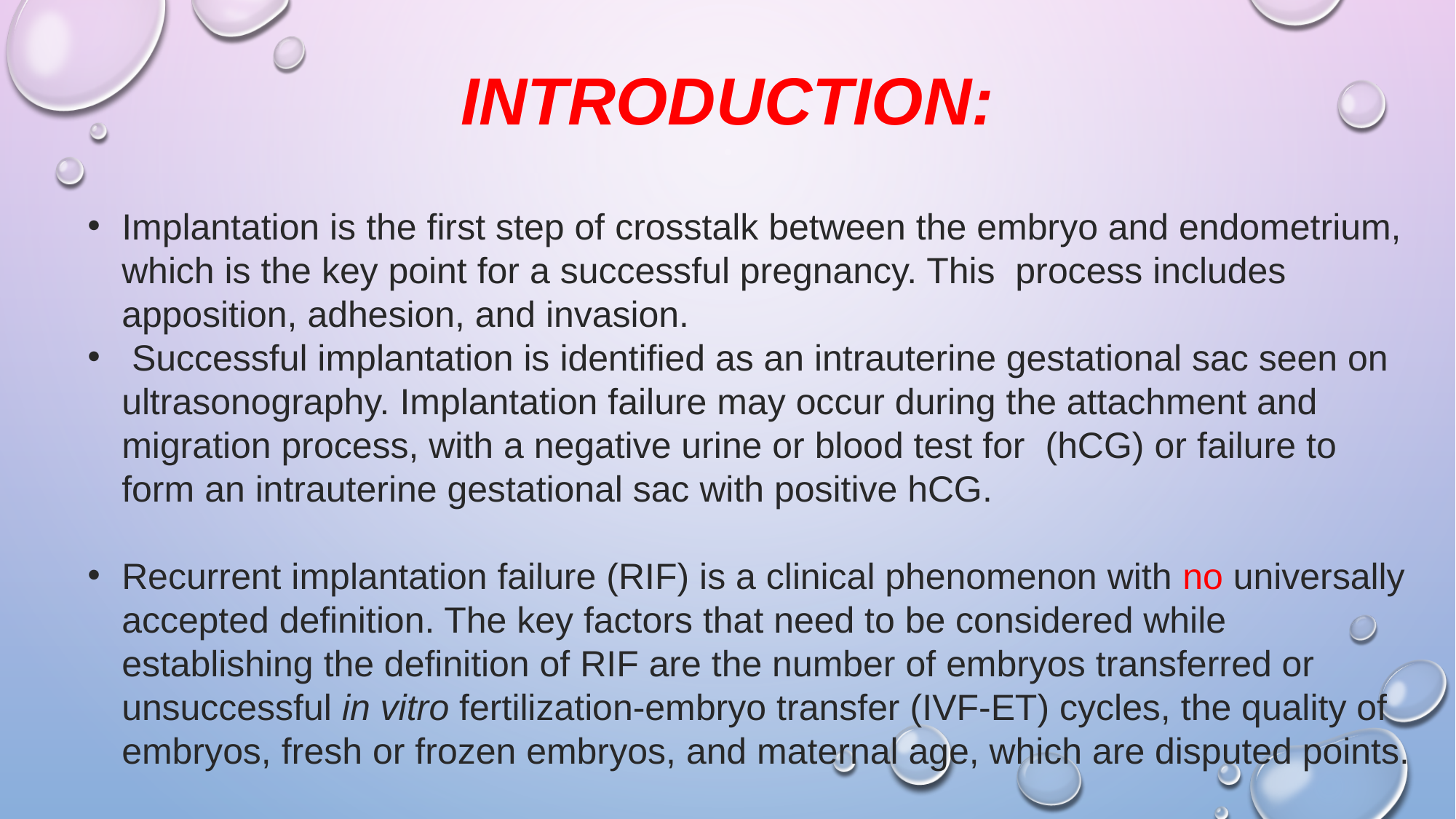

# INTRODUCTION:
Implantation is the first step of crosstalk between the embryo and endometrium, which is the key point for a successful pregnancy. This  process includes apposition, adhesion, and invasion.
 Successful implantation is identified as an intrauterine gestational sac seen on ultrasonography. Implantation failure may occur during the attachment and migration process, with a negative urine or blood test for  (hCG) or failure to form an intrauterine gestational sac with positive hCG.

Recurrent implantation failure (RIF) is a clinical phenomenon with no universally accepted definition. The key factors that need to be considered while establishing the definition of RIF are the number of embryos transferred or unsuccessful in vitro fertilization-embryo transfer (IVF-ET) cycles, the quality of embryos, fresh or frozen embryos, and maternal age, which are disputed points.